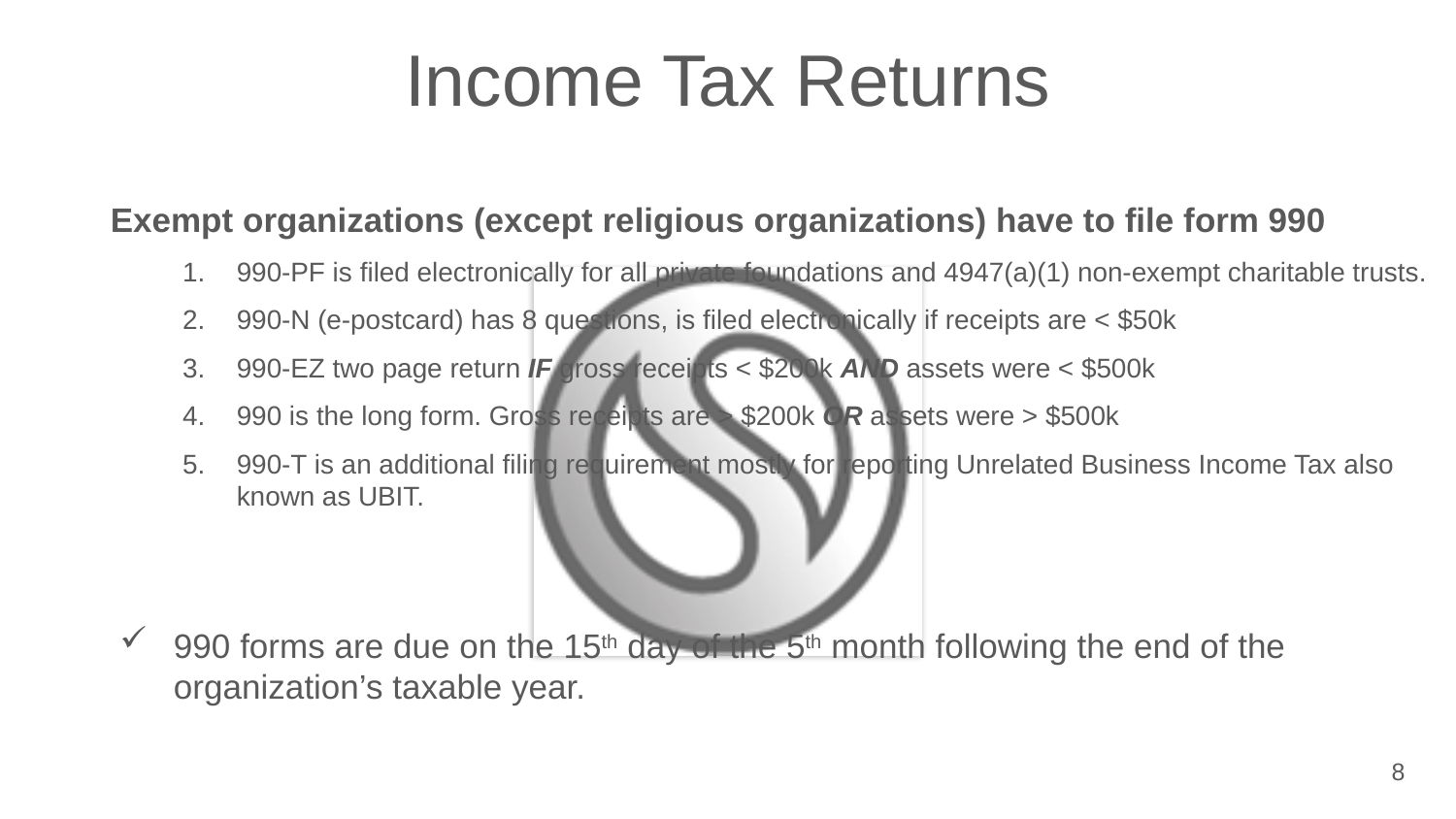

Income Tax Returns
Exempt organizations (except religious organizations) have to file form 990
990-PF is filed electronically for all private foundations and 4947(a)(1) non-exempt charitable trusts.
990-N (e-postcard) has 8 questions, is filed electronically if receipts are < $50k
990-EZ two page return IF gross receipts < $200k AND assets were < $500k
990 is the long form. Gross receipts are > $200k OR assets were > $500k
990-T is an additional filing requirement mostly for reporting Unrelated Business Income Tax also known as UBIT.

990 forms are due on the 15th day of the 5th month following the end of the organization’s taxable year.

8